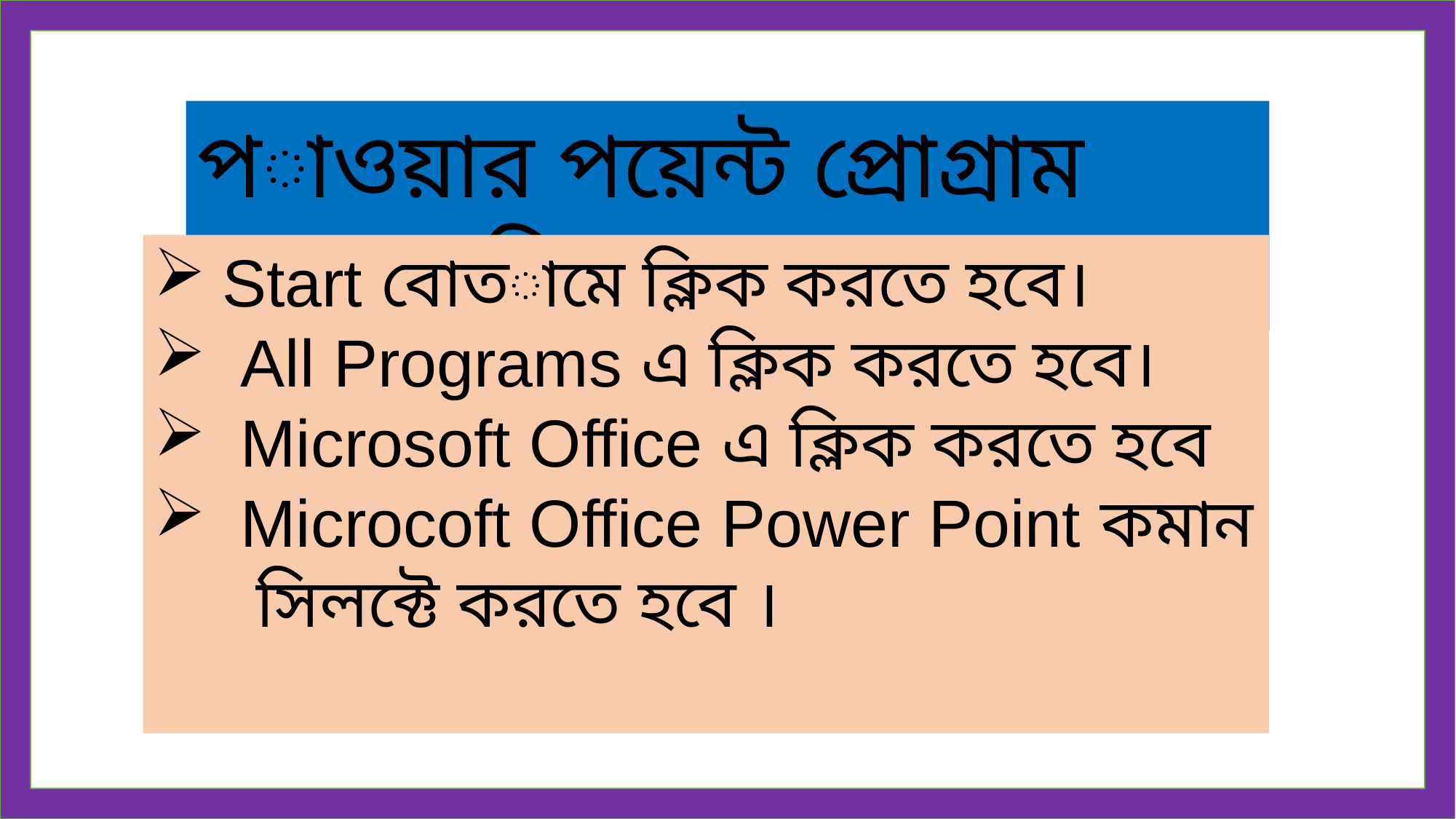

পাওয়ার পয়েন্ট প্রোগ্রাম খোলার নিয়ম-
Start বোতামে ক্লিক করতে হবে।
 All Programs এ ক্লিক করতে হবে।
 Microsoft Office এ ক্লিক করতে হবে
 Microcoft Office Power Point কমান   সিলক্টে করতে হবে ।